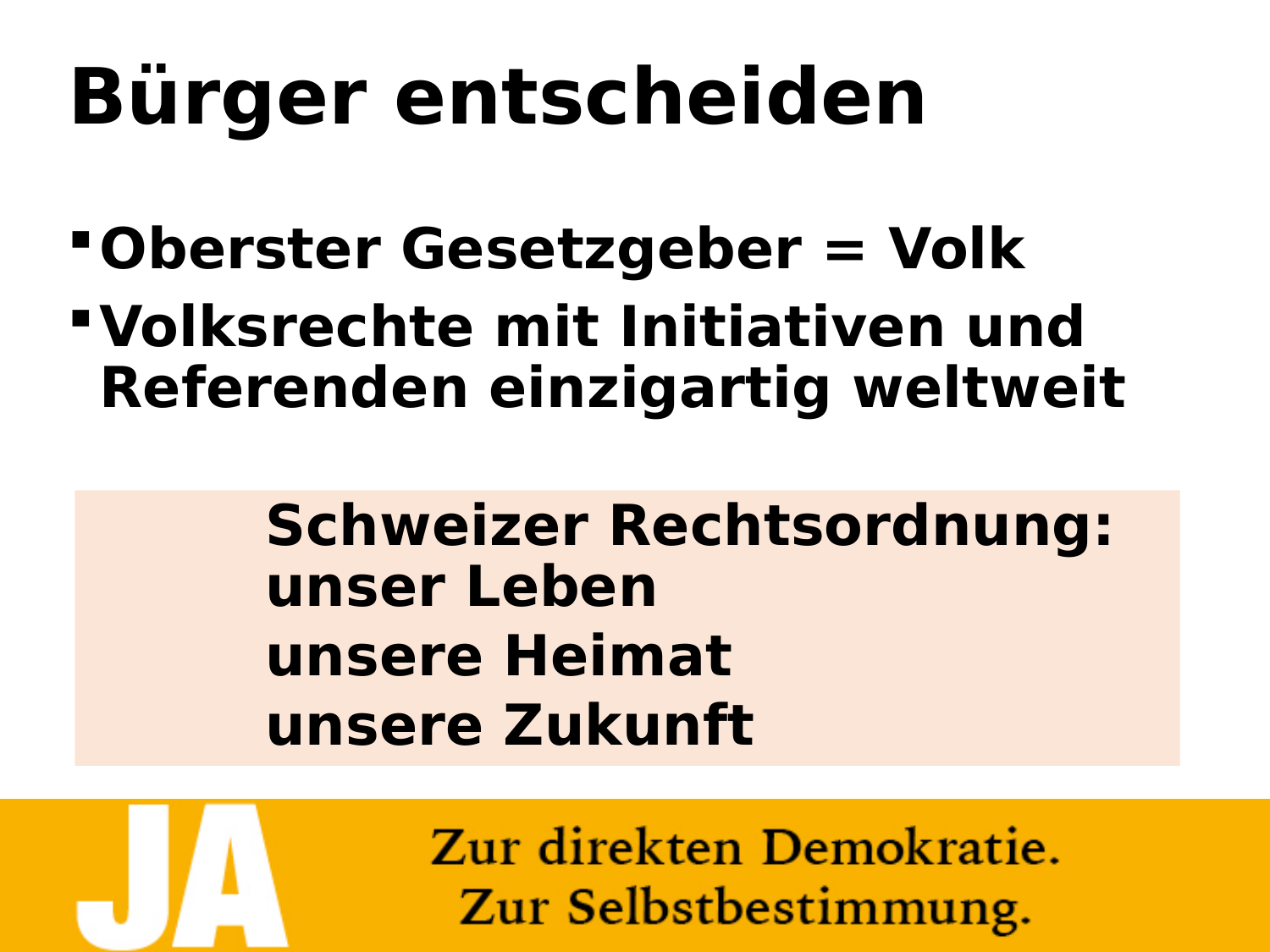

# Bürger entscheiden
Oberster Gesetzgeber = Volk
Volksrechte mit Initiativen und Referenden einzigartig weltweit

	Schweizer Rechtsordnung:  	unser Leben
	unsere Heimat
 	unsere Zukunft